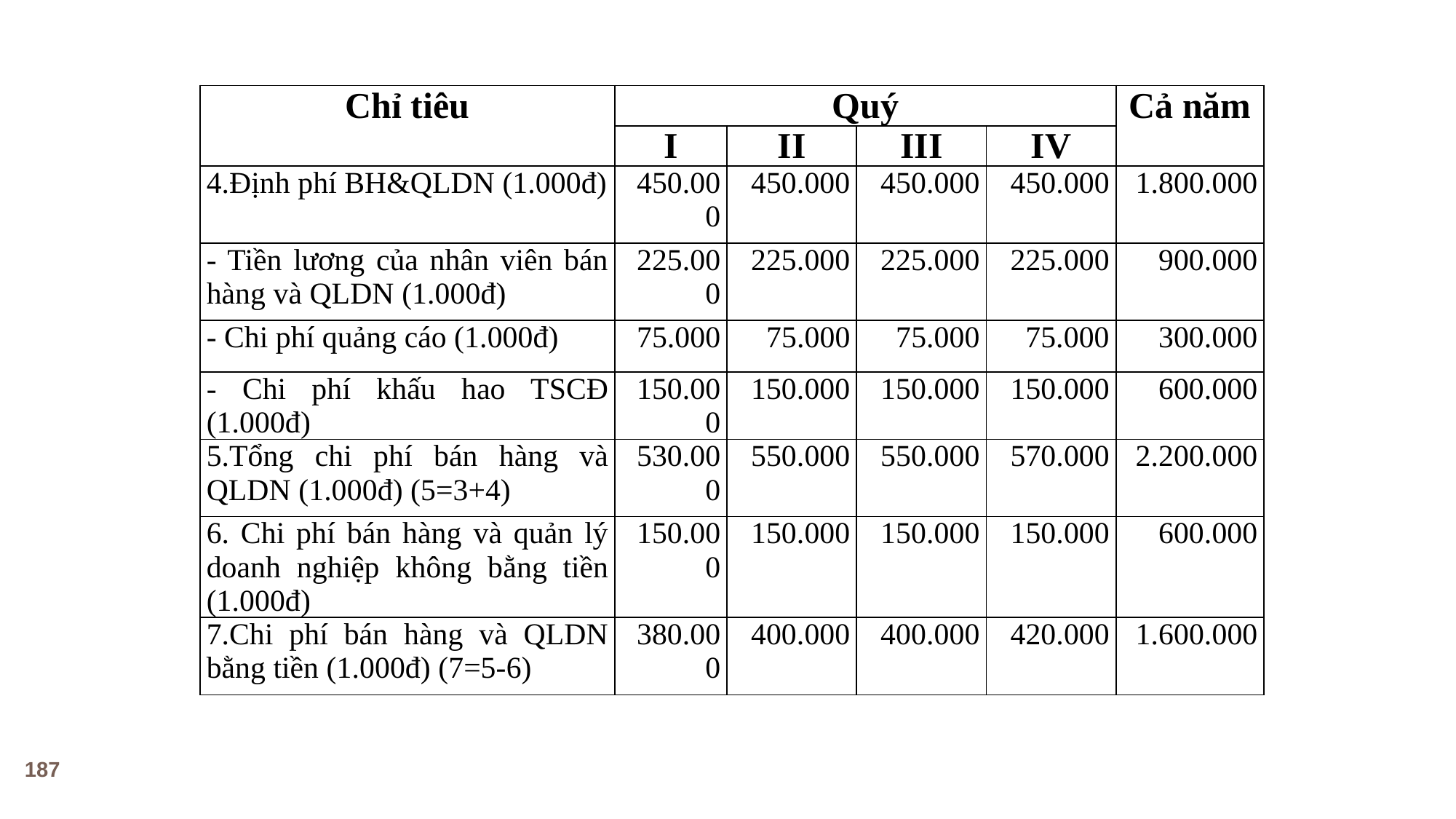

| Chỉ tiêu | Quý |  |  |  | Cả năm |
| --- | --- | --- | --- | --- | --- |
|  | I | II | III | IV |  |
| 4.Định phí BH&QLDN (1.000đ) | 450.000 | 450.000 | 450.000 | 450.000 | 1.800.000 |
| - Tiền lương của nhân viên bán hàng và QLDN (1.000đ) | 225.000 | 225.000 | 225.000 | 225.000 | 900.000 |
| - Chi phí quảng cáo (1.000đ) | 75.000 | 75.000 | 75.000 | 75.000 | 300.000 |
| - Chi phí khấu hao TSCĐ (1.000đ) | 150.000 | 150.000 | 150.000 | 150.000 | 600.000 |
| 5.Tổng chi phí bán hàng và QLDN (1.000đ) (5=3+4) | 530.000 | 550.000 | 550.000 | 570.000 | 2.200.000 |
| 6. Chi phí bán hàng và quản lý doanh nghiệp không bằng tiền (1.000đ) | 150.000 | 150.000 | 150.000 | 150.000 | 600.000 |
| 7.Chi phí bán hàng và QLDN bằng tiền (1.000đ) (7=5-6) | 380.000 | 400.000 | 400.000 | 420.000 | 1.600.000 |
187